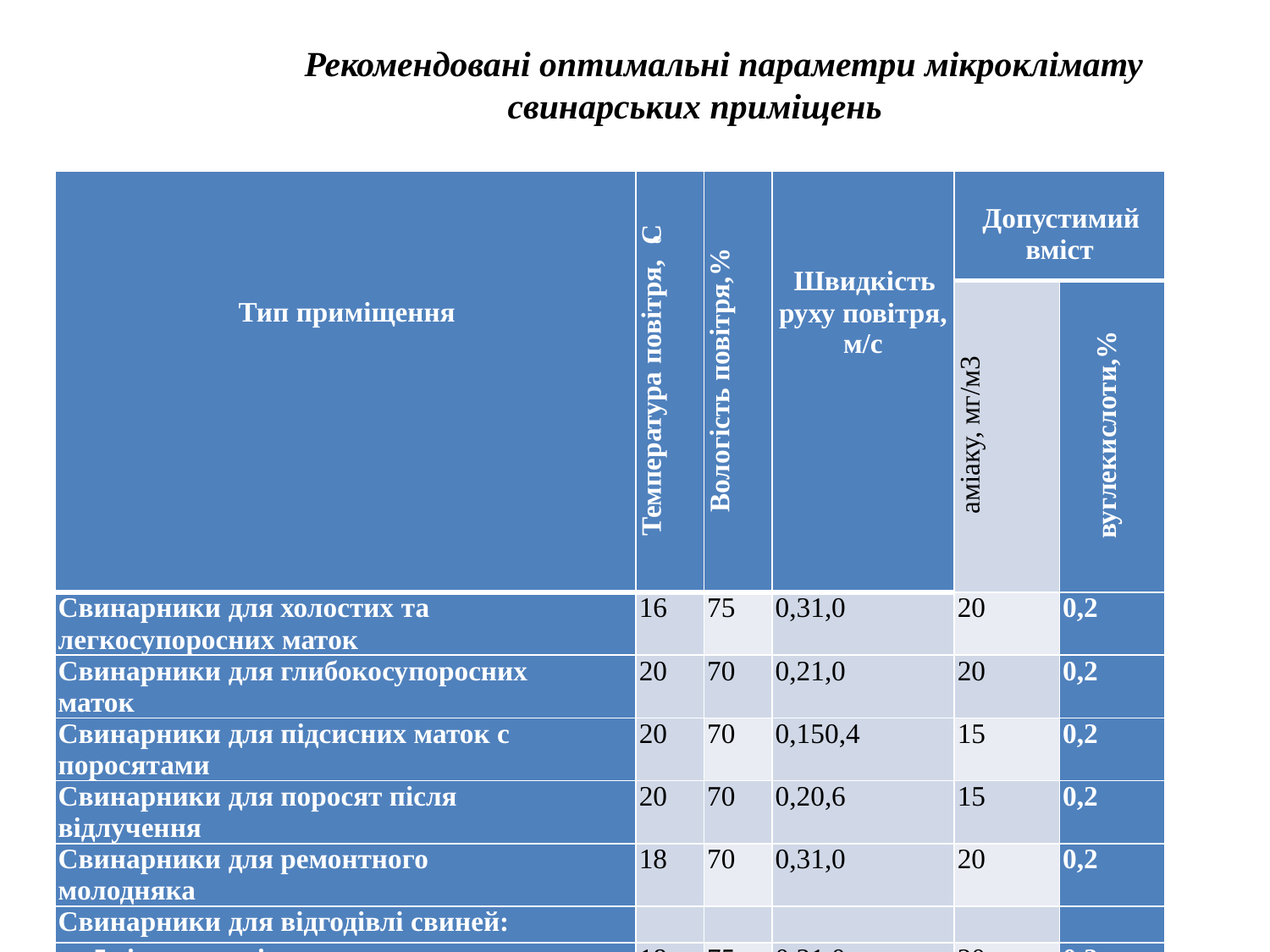

Рекомендовані оптимальні параметри мікроклімату свинарських приміщень

| Тип приміщення | Температура повітря, оС | Вологість повітря,% | Швидкість руху повітря, м/с | Допустимий вміст |  |
| --- | --- | --- | --- | --- | --- |
|  |  |  |  | аміаку, мг/м3 | вуглекислоти,% |
| Свинарники для холостих та легкосупоросних маток | 16 | 75 | 0,3­1,0 | 20 | 0,2 |
| Свинарники для глибокосупоросних маток | 20 | 70 | 0,2­1,0 | 20 | 0,2 |
| Свинарники для підсисних маток с поросятами | 20 | 70 | 0,15­0,4 | 15 | 0,2 |
| Свинарники для поросят після відлучення | 20 | 70 | 0,2­0,6 | 15 | 0,2 |
| Свинарники для ремонтного молодняка | 18 | 70 | 0,3­1,0 | 20 | 0,2 |
| Свинарники для відгодівлі свиней: |  |  |  |  |  |
| до 5­місячного віку | 18 | 75 | 0,2­1,0 | 20 | 0,2 |
| більше 5­місячного віку | 16 | 75 | 0,2­1,0 | 20 | 0,2 |